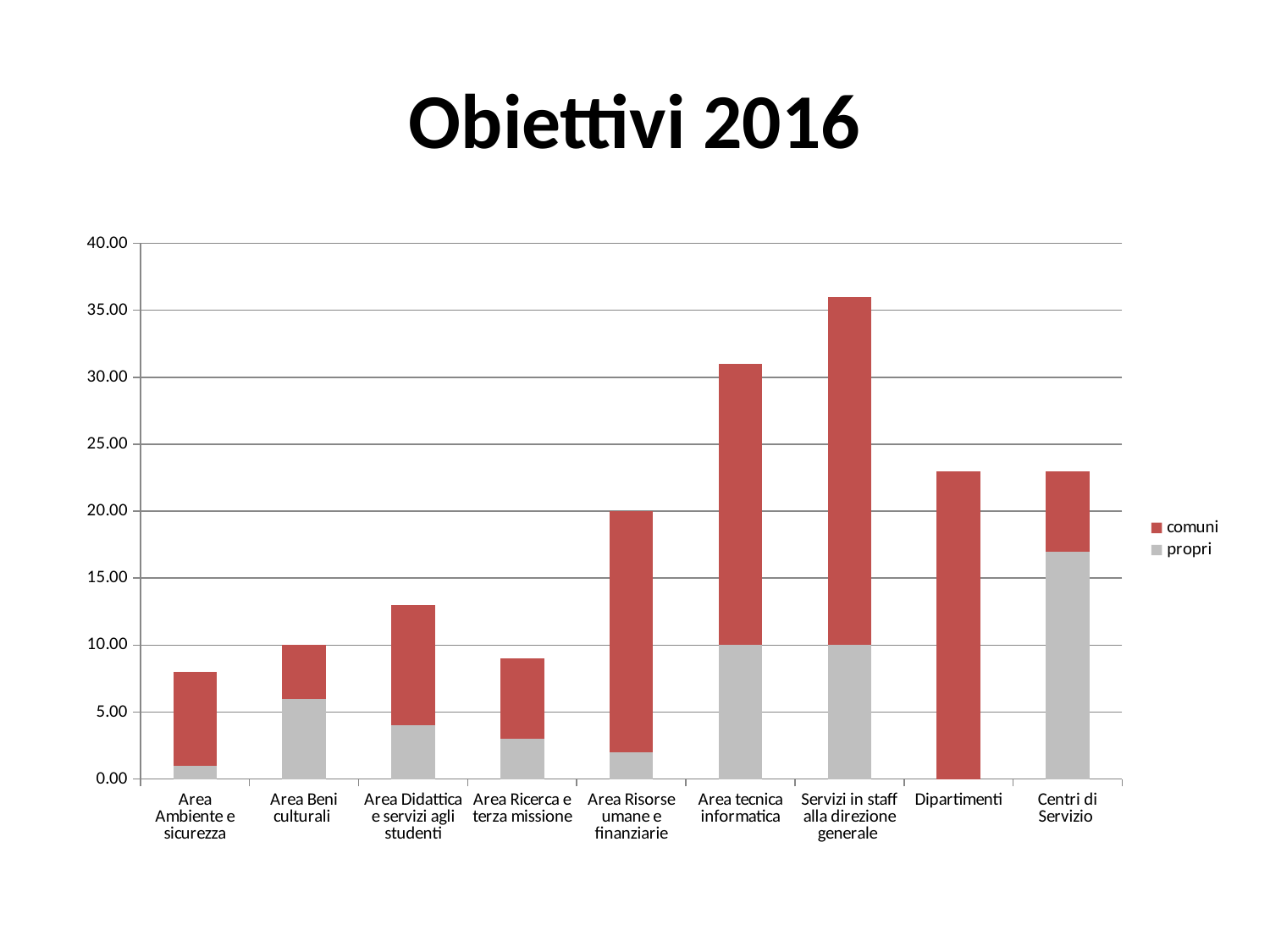

# Obiettivi 2016

### Chart

| Category | propri | comuni |
|---|---|---|
| Area Ambiente e sicurezza | 1.0 | 7.0 |
| Area Beni culturali  | 6.0 | 4.0 |
| Area Didattica e servizi agli studenti | 4.0 | 9.0 |
| Area Ricerca e terza missione | 3.0 | 6.0 |
| Area Risorse umane e finanziarie | 2.0 | 18.0 |
| Area tecnica informatica | 10.0 | 21.0 |
| Servizi in staff alla direzione generale  | 10.0 | 26.0 |
| Dipartimenti | 0.0 | 23.0 |
| Centri di Servizio  | 17.0 | 6.0 |